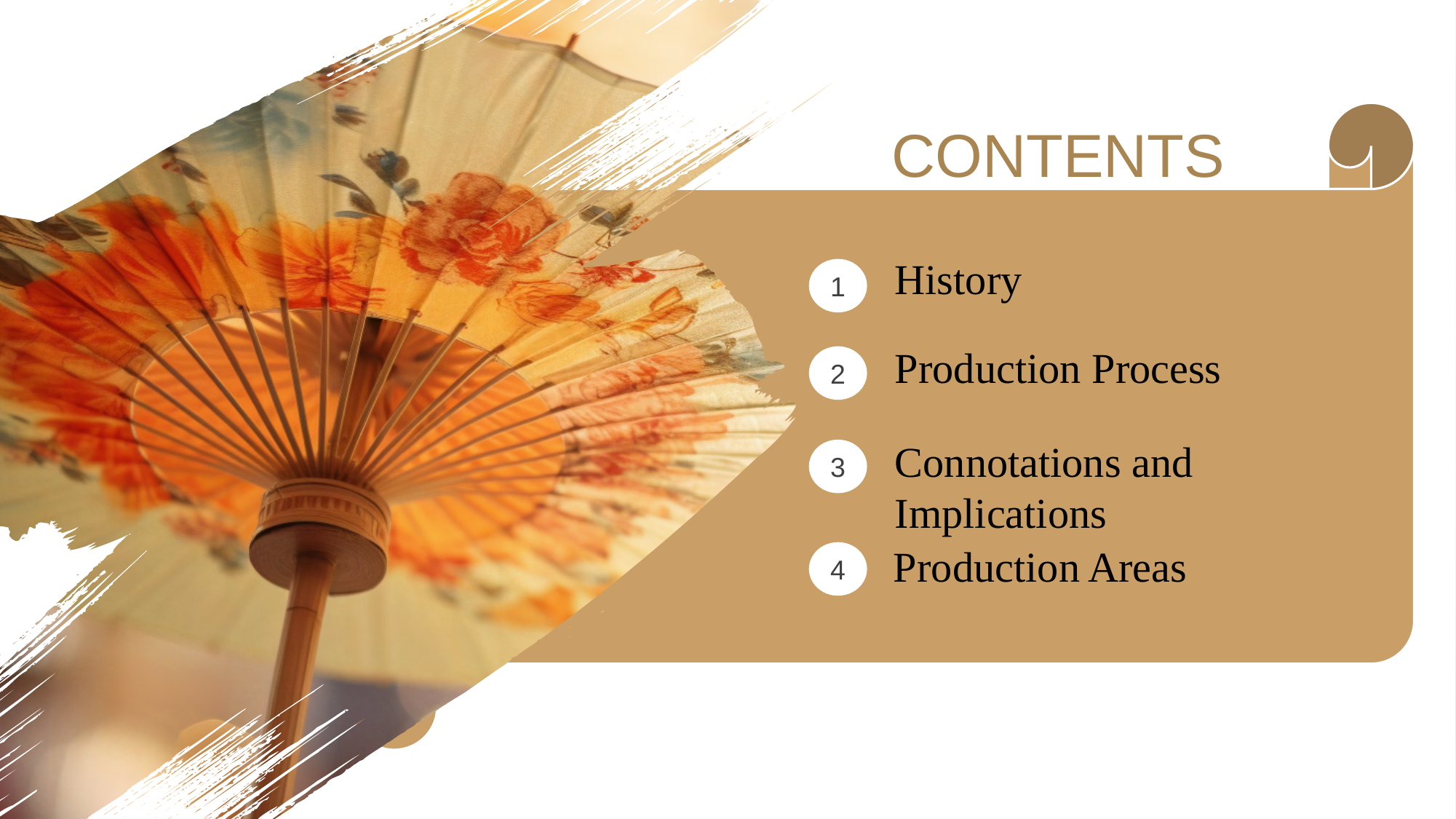

CONTENTS

History
Production Process
Connotations and Implications
1
2
Production Areas
3
4